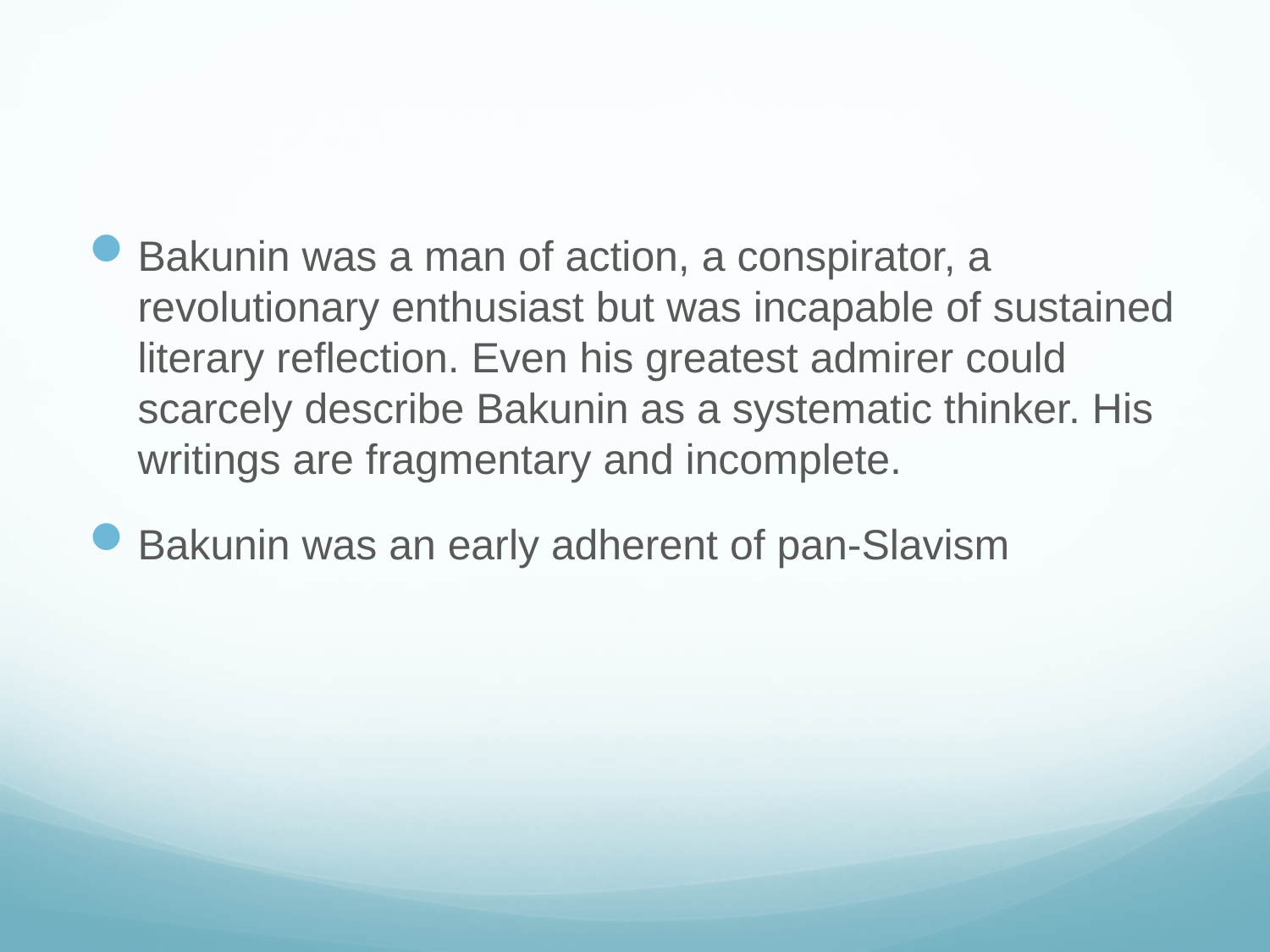

#
Bakunin was a man of action, a conspirator, a revolutionary enthusiast but was incapable of sustained literary reflection. Even his greatest admirer could scarcely describe Bakunin as a systematic thinker. His writings are fragmentary and incomplete.
Bakunin was an early adherent of pan-Slavism